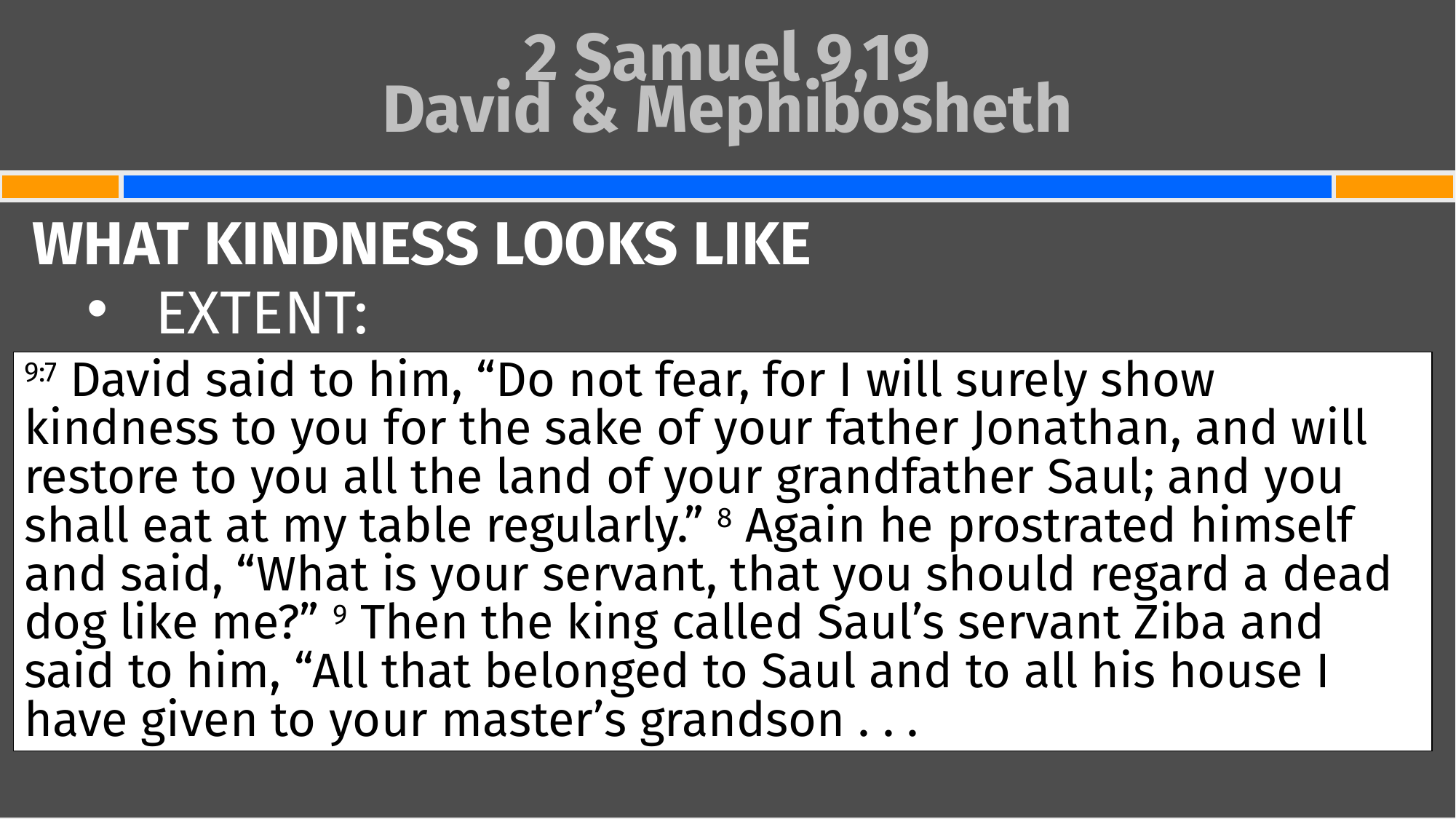

# 2 Samuel 9,19 David & Mephibosheth

WHAT KINDNESS LOOKS LIKE
EXTENT:
9:7 David said to him, “Do not fear, for I will surely show kindness to you for the sake of your father Jonathan, and will restore to you all the land of your grandfather Saul; and you shall eat at my table regularly.” 8 Again he prostrated himself and said, “What is your servant, that you should regard a dead dog like me?” 9 Then the king called Saul’s servant Ziba and said to him, “All that belonged to Saul and to all his house I have given to your master’s grandson . . .